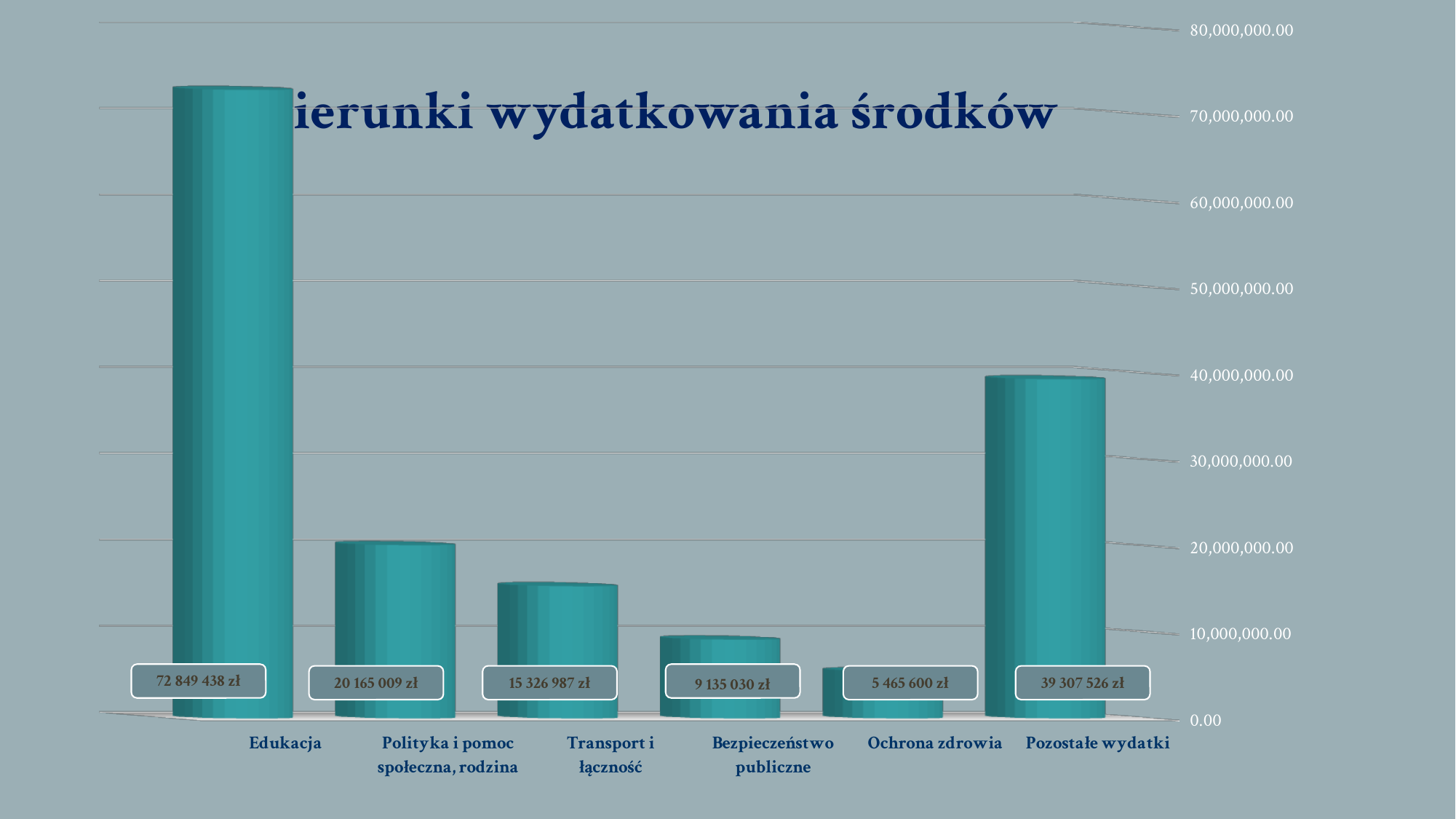

[unsupported chart]

Kierunki wydatkowania środków

72 849 438 zł

9 135 030 zł

20 165 009 zł

15 326 987 zł

5 465 600 zł

39 307 526 zł